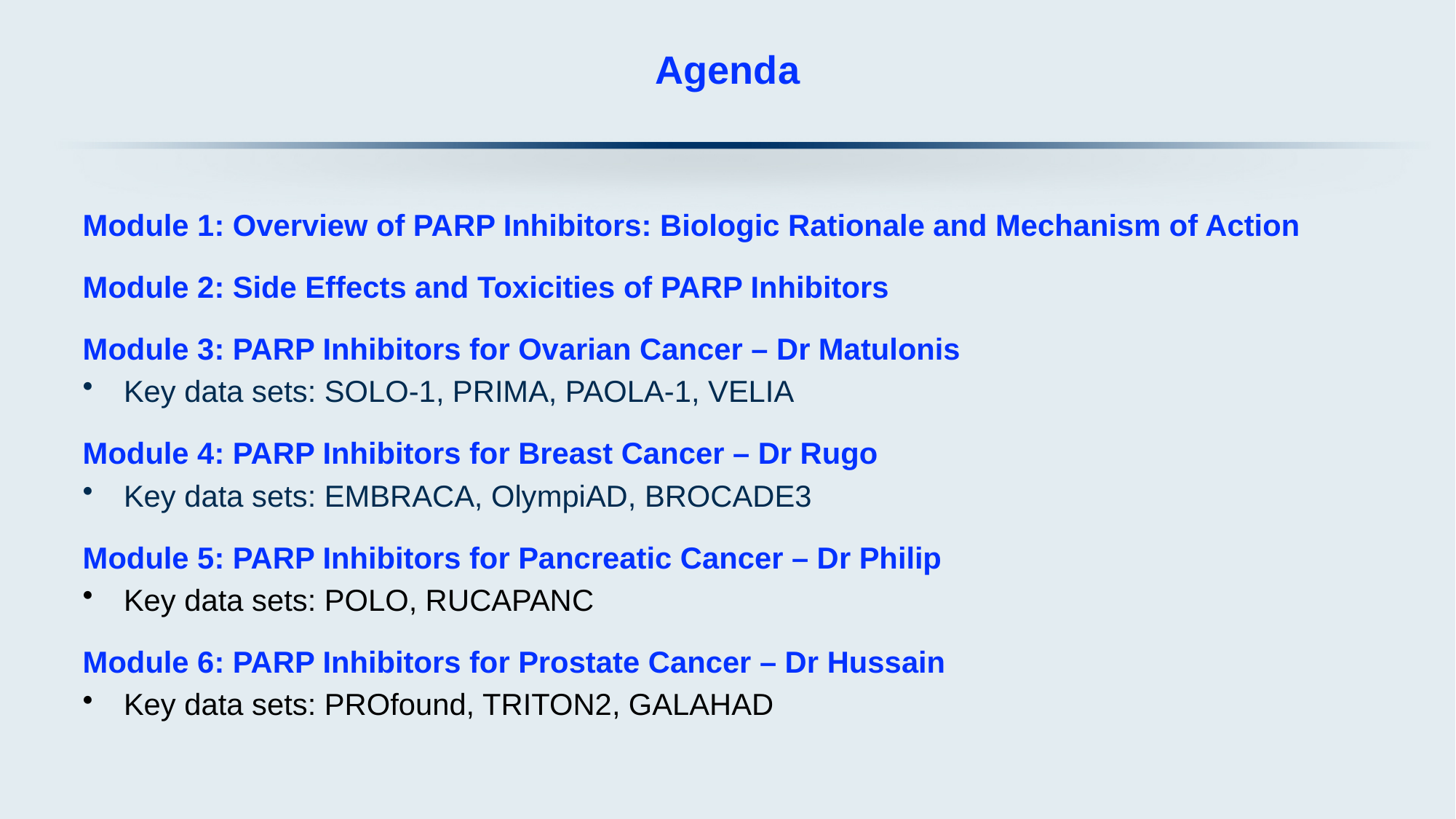

# Agenda
Module 1: Overview of PARP Inhibitors: Biologic Rationale and Mechanism of Action
Module 2: Side Effects and Toxicities of PARP Inhibitors
Module 3: PARP Inhibitors for Ovarian Cancer – Dr Matulonis
Key data sets: SOLO-1, PRIMA, PAOLA-1, VELIA
Module 4: PARP Inhibitors for Breast Cancer – Dr Rugo
Key data sets: EMBRACA, OlympiAD, BROCADE3
Module 5: PARP Inhibitors for Pancreatic Cancer – Dr Philip
Key data sets: POLO, RUCAPANC
Module 6: PARP Inhibitors for Prostate Cancer – Dr Hussain
Key data sets: PROfound, TRITON2, GALAHAD